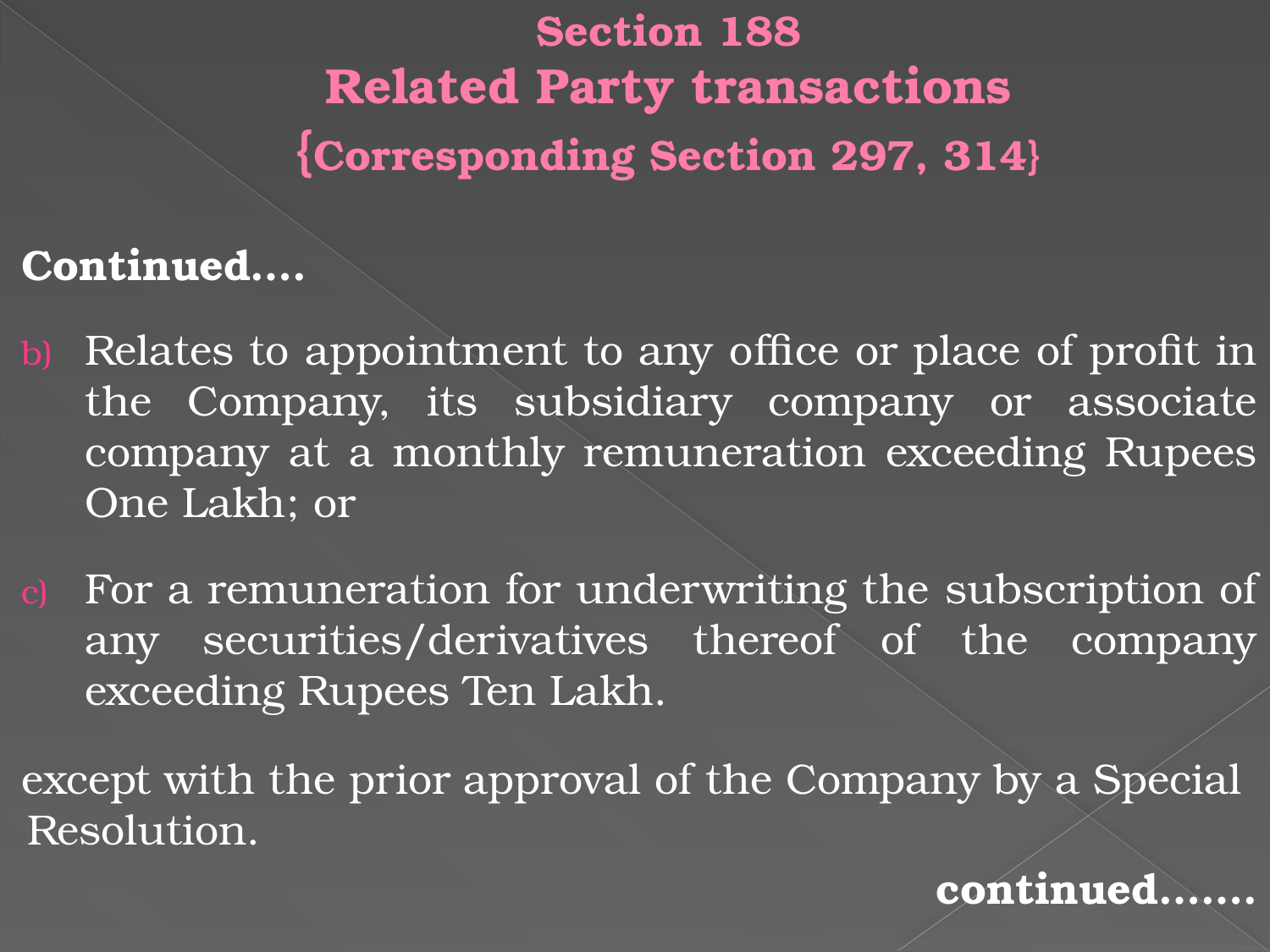

# Section 188 Related Party transactions {Corresponding Section 297, 314}

Continued….

Relates to appointment to any office or place of profit in the Company, its subsidiary company or associate company at a monthly remuneration exceeding Rupees One Lakh; or

For a remuneration for underwriting the subscription of any securities/derivatives thereof of the company exceeding Rupees Ten Lakh.

except with the prior approval of the Company by a Special Resolution.
                                                           continued…….